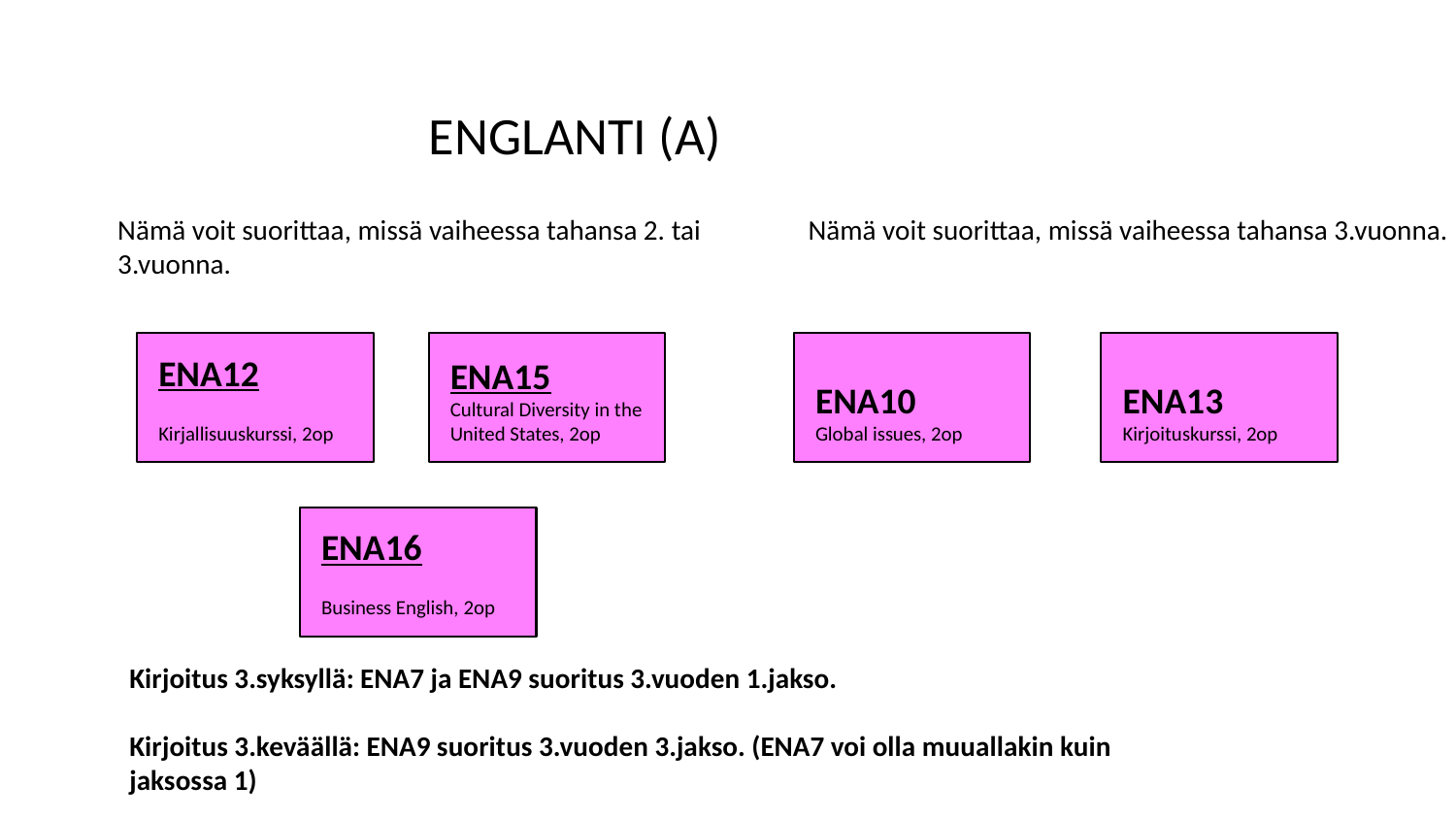

ENGLANTI (A)
Nämä voit suorittaa, missä vaiheessa tahansa 2. tai 3.vuonna.
Nämä voit suorittaa, missä vaiheessa tahansa 3.vuonna.
ENA12

Kirjallisuuskurssi, 2op
ENA15
Cultural Diversity in the United States, 2op
ENA10
Global issues, 2op
ENA13
Kirjoituskurssi, 2op
ENA16

Business English, 2op
Kirjoitus 3.syksyllä: ENA7 ja ENA9 suoritus 3.vuoden 1.jakso.

Kirjoitus 3.keväällä: ENA9 suoritus 3.vuoden 3.jakso. (ENA7 voi olla muuallakin kuin jaksossa 1)